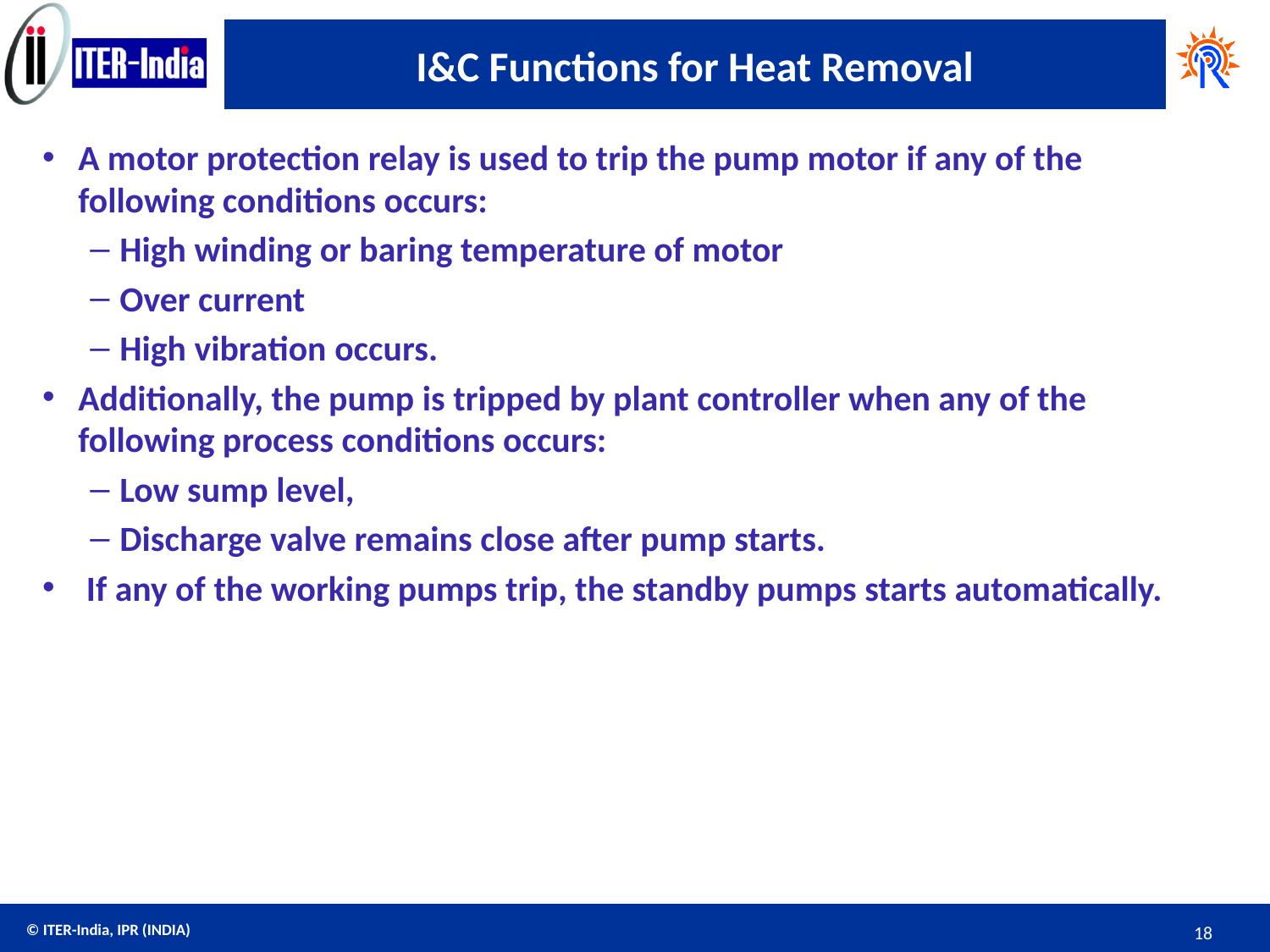

# I&C Functions for Heat Removal
A motor protection relay is used to trip the pump motor if any of the following conditions occurs:
High winding or baring temperature of motor
Over current
High vibration occurs.
Additionally, the pump is tripped by plant controller when any of the following process conditions occurs:
Low sump level,
Discharge valve remains close after pump starts.
 If any of the working pumps trip, the standby pumps starts automatically.

18